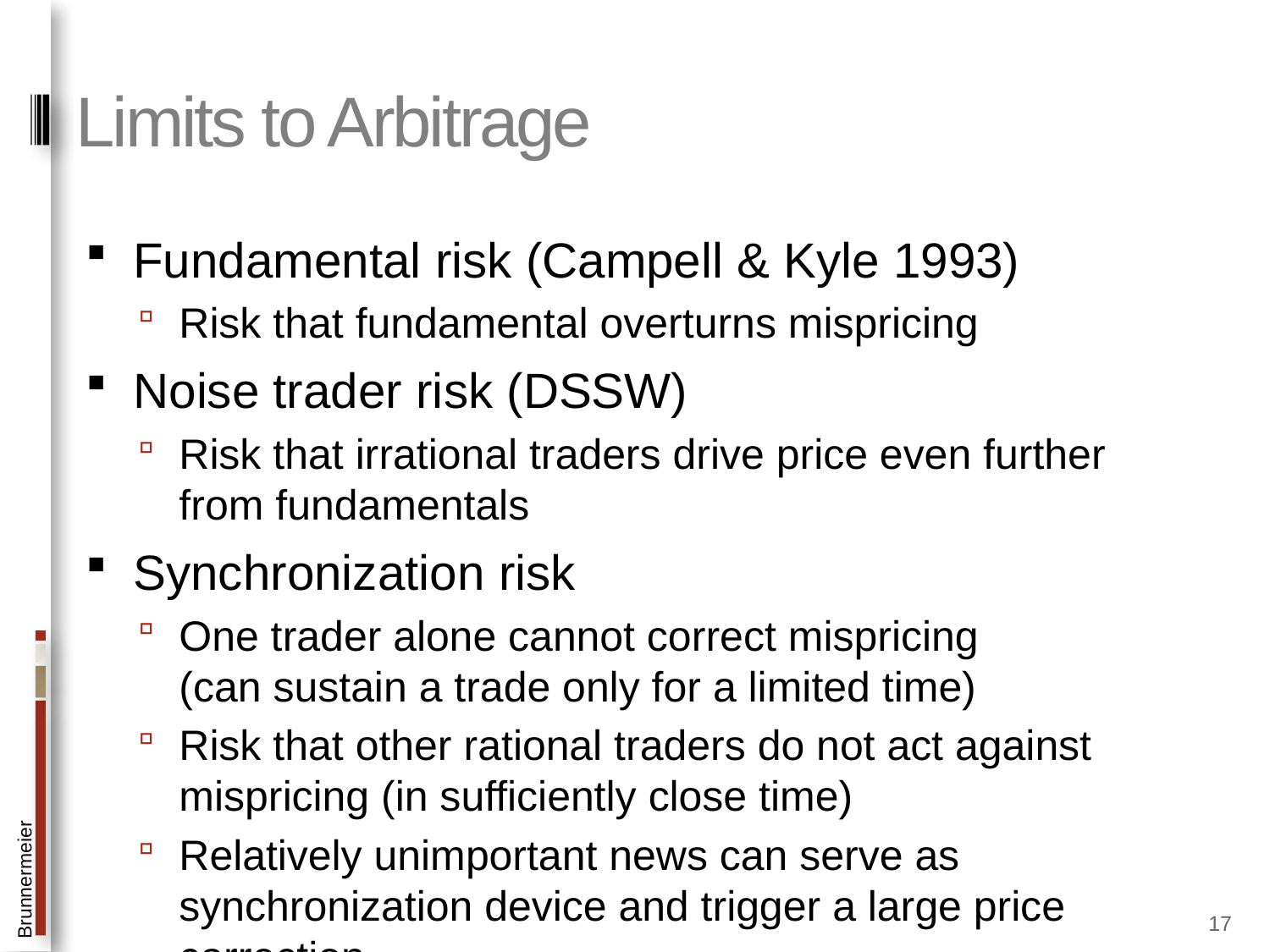

# Limits to Arbitrage
Fundamental risk (Campell & Kyle 1993)
Risk that fundamental overturns mispricing
Noise trader risk (DSSW)
Risk that irrational traders drive price even further from fundamentals
Synchronization risk
One trader alone cannot correct mispricing
(can sustain a trade only for a limited time)
Risk that other rational traders do not act against mispricing (in sufficiently close time)
Relatively unimportant news can serve as synchronization device and trigger a large price correction
17